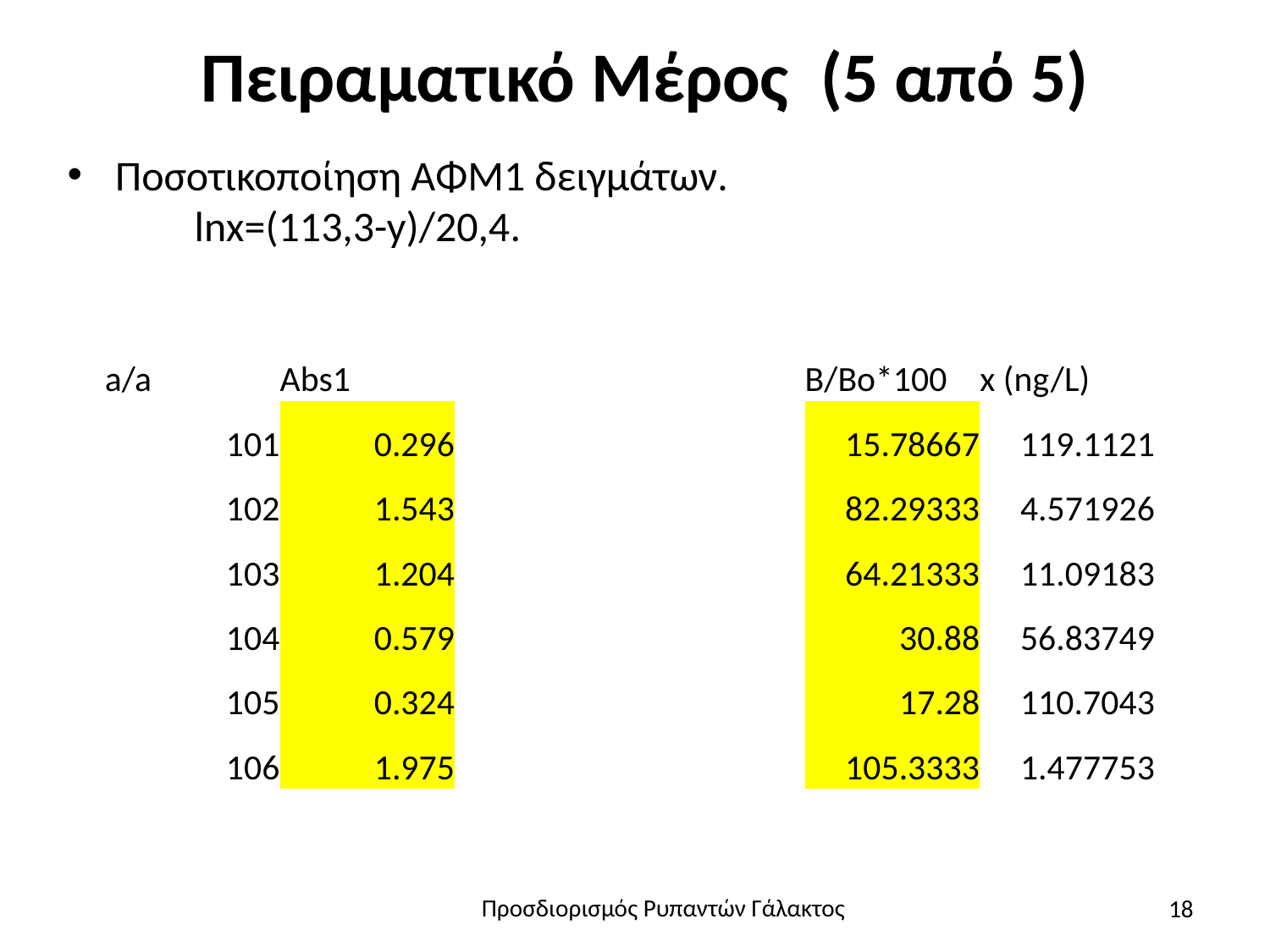

# Πειραματικό Μέρος  (5 από 5)
Ποσοτικοποίηση ΑΦΜ1 δειγμάτων.
	lnx=(113,3-y)/20,4.
| a/a | Abs1 |  |  | B/Bo\*100 | x (ng/L) |
| --- | --- | --- | --- | --- | --- |
| 101 | 0.296 |  |  | 15.78667 | 119.1121 |
| 102 | 1.543 |  |  | 82.29333 | 4.571926 |
| 103 | 1.204 |  |  | 64.21333 | 11.09183 |
| 104 | 0.579 |  |  | 30.88 | 56.83749 |
| 105 | 0.324 |  |  | 17.28 | 110.7043 |
| 106 | 1.975 |  |  | 105.3333 | 1.477753 |
18
Προσδιορισμός Ρυπαντών Γάλακτος